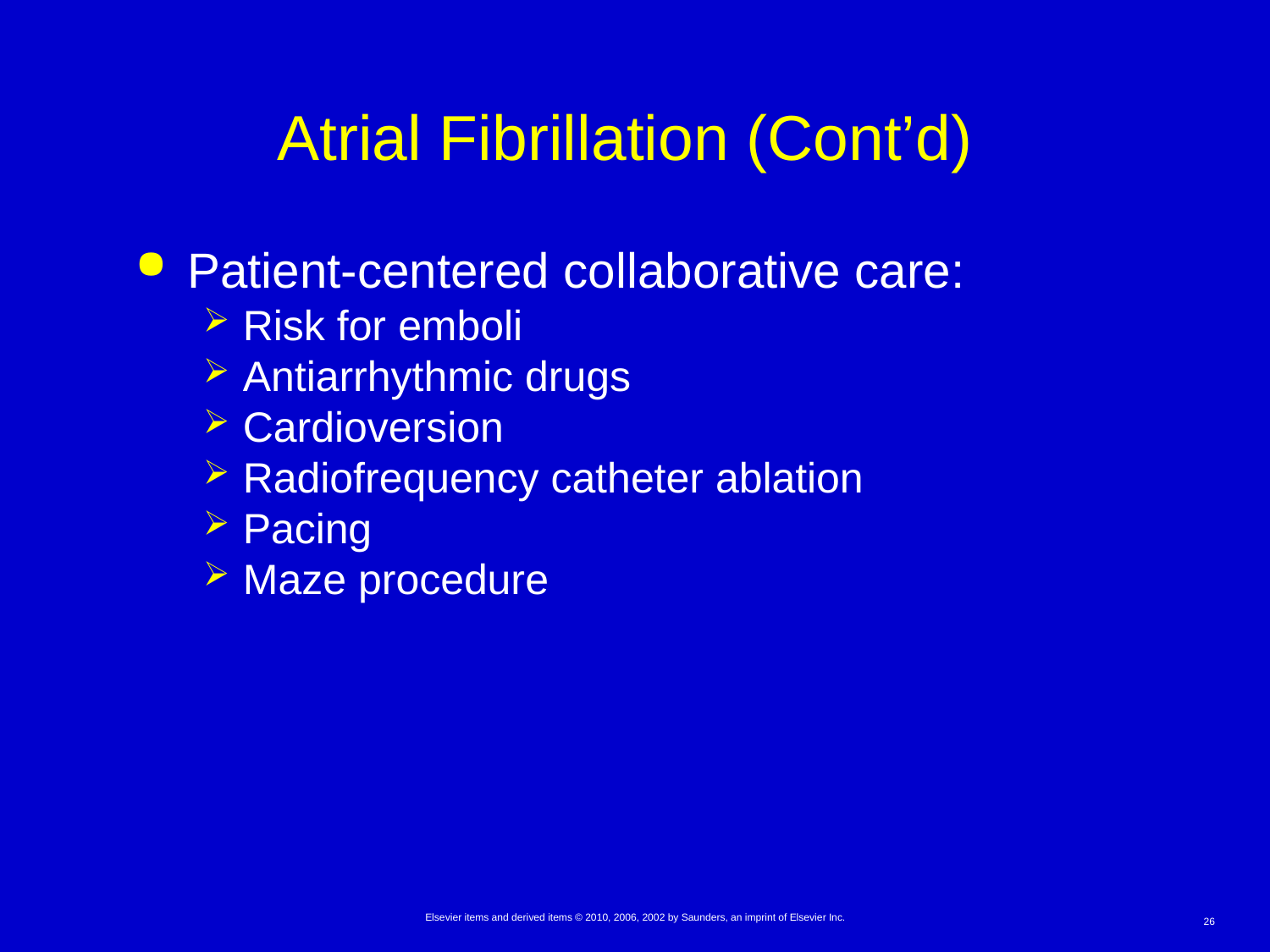

# Atrial Fibrillation (Cont’d)
Patient-centered collaborative care:
Risk for emboli
Antiarrhythmic drugs
Cardioversion
Radiofrequency catheter ablation
Pacing
Maze procedure